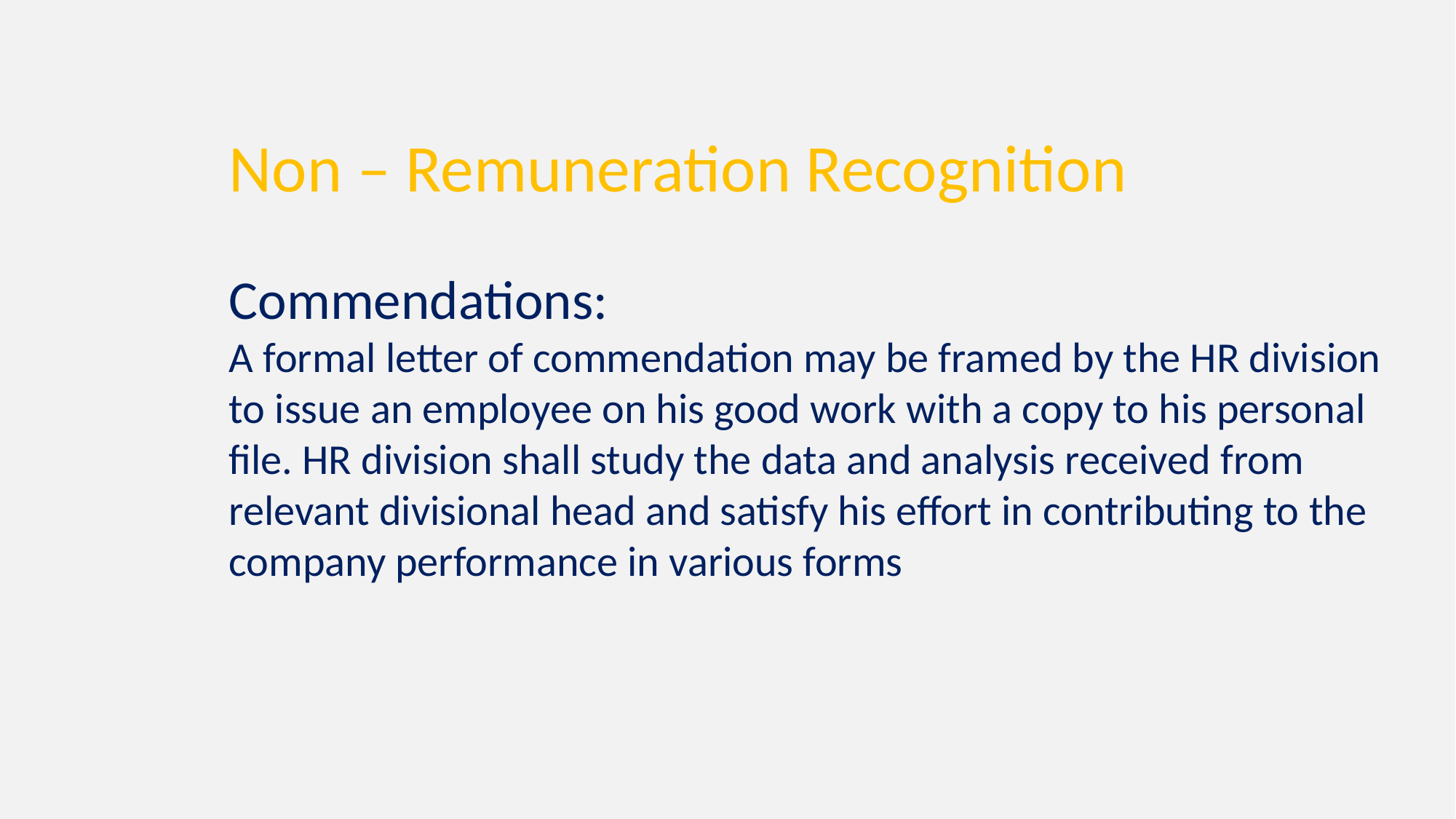

Non – Remuneration Recognition

Commendations:
A formal letter of commendation may be framed by the HR division
to issue an employee on his good work with a copy to his personal
file. HR division shall study the data and analysis received from
relevant divisional head and satisfy his effort in contributing to the company performance in various forms